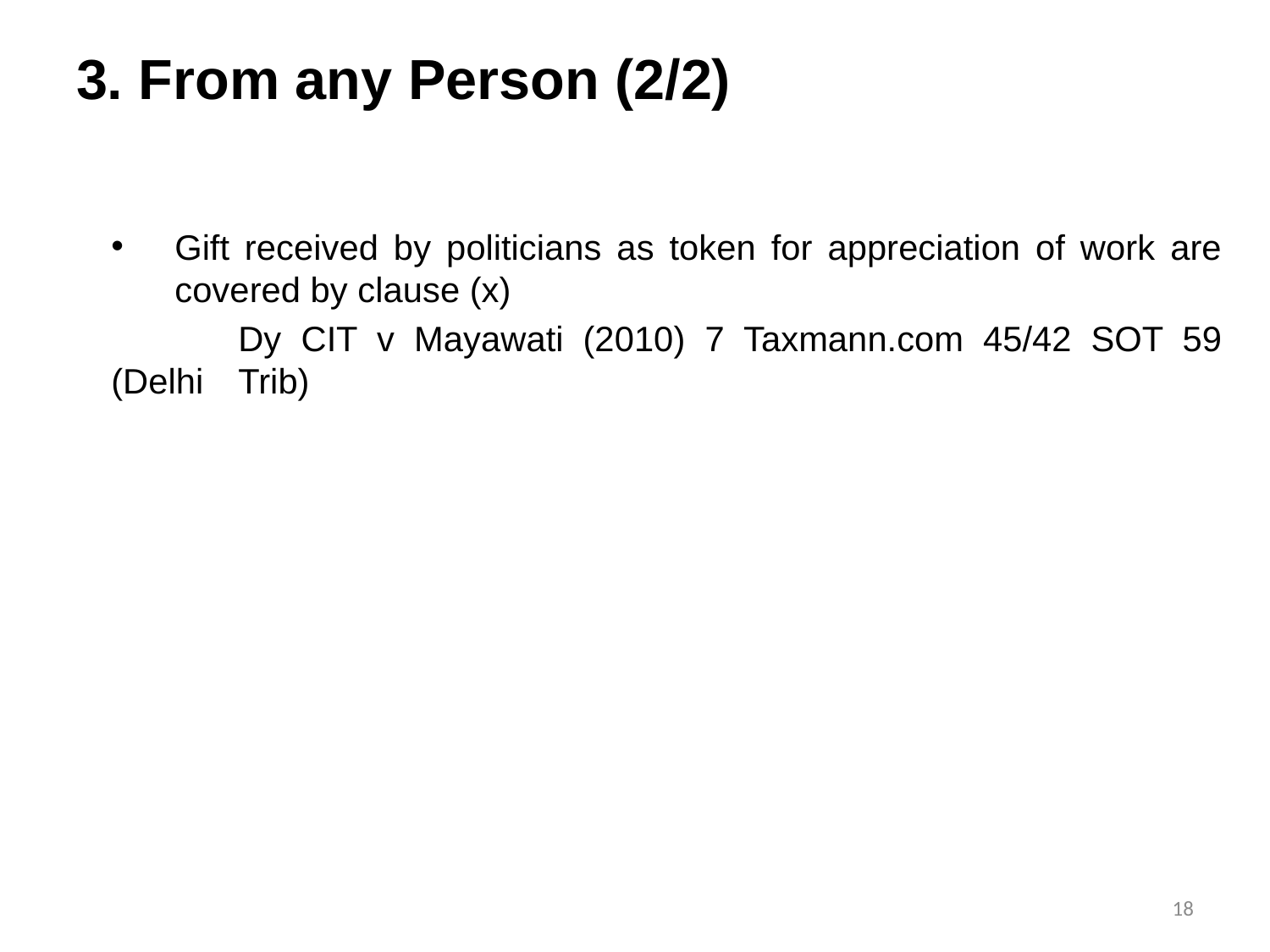

# 3. From any Person (2/2)

Gift received by politicians as token for appreciation of work are covered by clause (x)
	Dy CIT v Mayawati (2010) 7 Taxmann.com 45/42 SOT 59 (Delhi 	Trib)

18